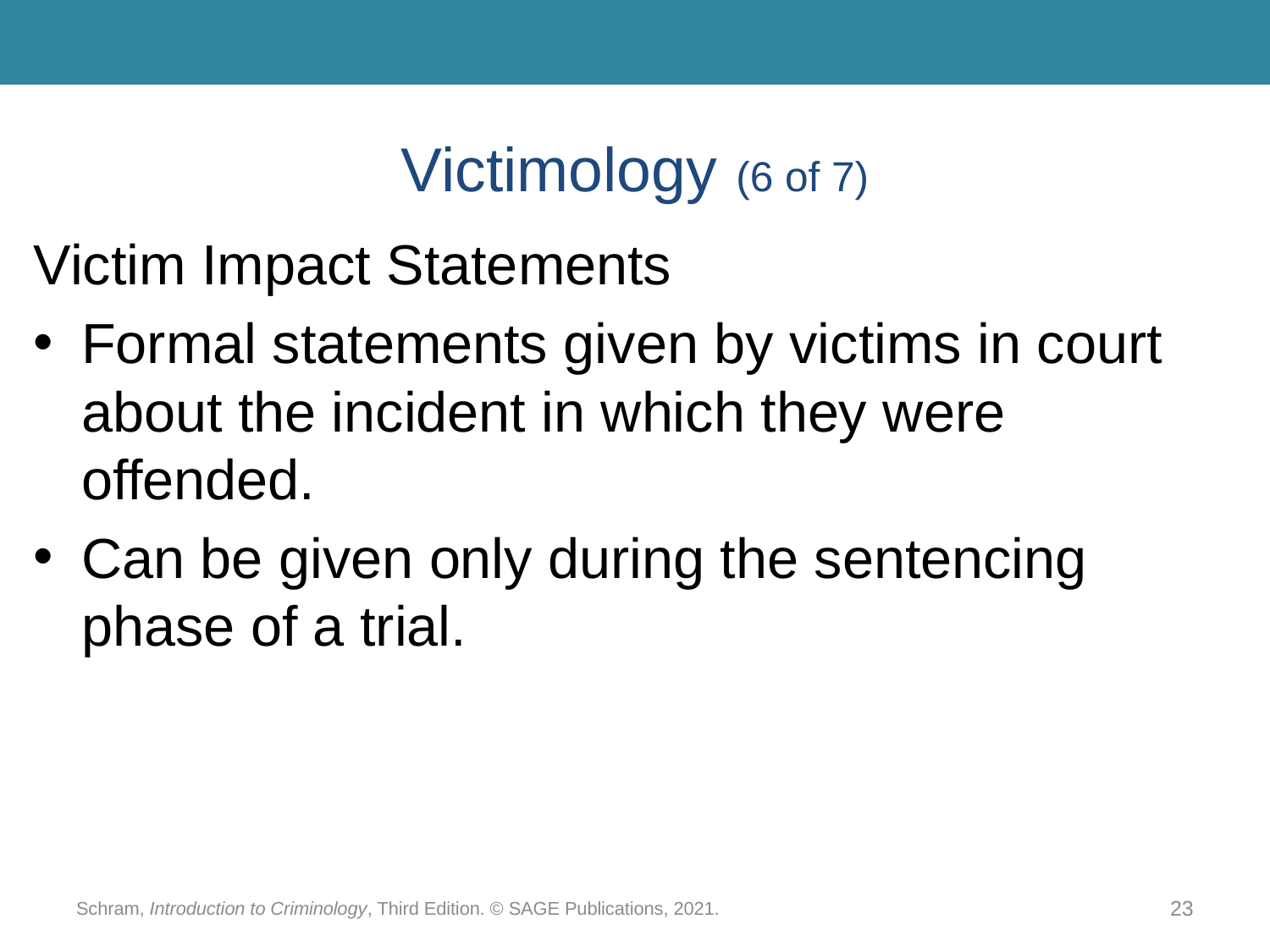

# Victimology (6 of 7)
Victim Impact Statements
Formal statements given by victims in court about the incident in which they were offended.
Can be given only during the sentencing phase of a trial.

Schram, Introduction to Criminology, Third Edition. © SAGE Publications, 2021.
23